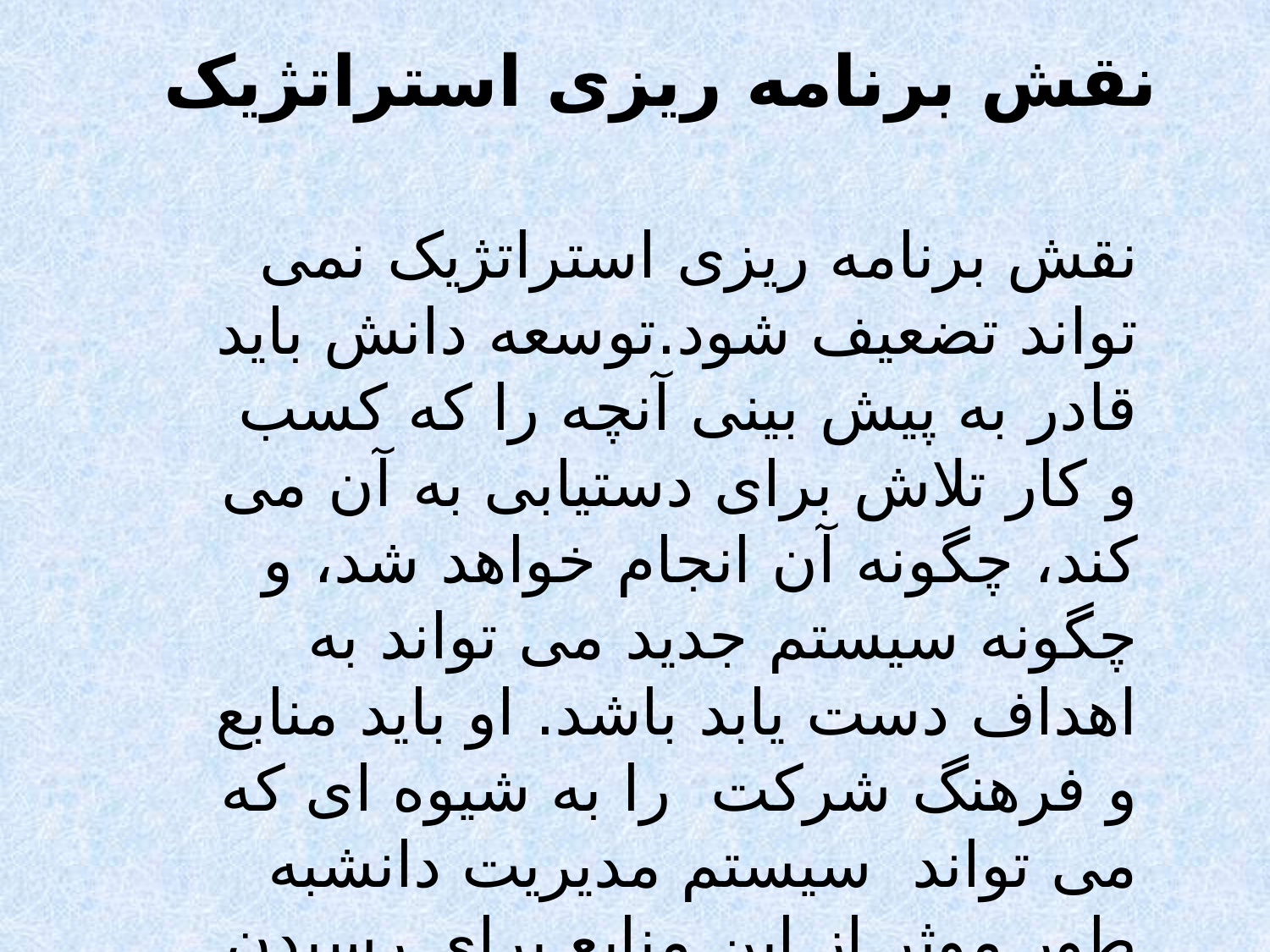

نقش برنامه ریزی استراتژیک
نقش برنامه ریزی استراتژیک نمی تواند تضعیف شود.توسعه دانش باید قادر به پیش بینی آنچه را که کسب و کار تلاش برای دستیابی به آن می کند، چگونه آن انجام خواهد شد، و چگونه سیستم جدید می تواند به اهداف دست یابد باشد. او باید منابع و فرهنگ شرکت  را به شیوه ای که می تواند  سیستم مدیریت دانشبه طور موثر از این منابع برای رسیدن به منافع خود استفاده کند مطالعه نماید.